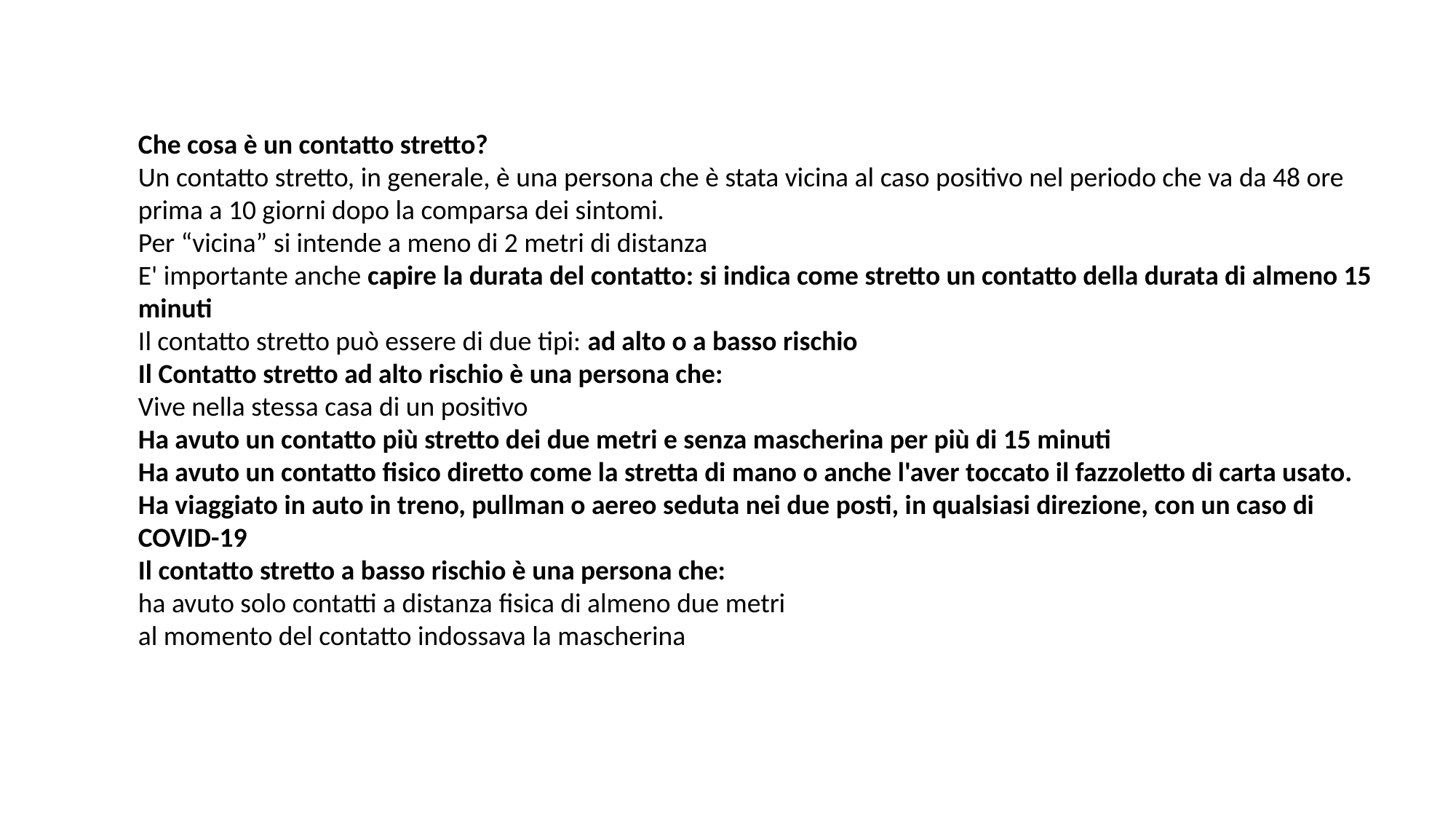

Che cosa è un contatto stretto?
Un contatto stretto, in generale, è una persona che è stata vicina al caso positivo nel periodo che va da 48 ore prima a 10 giorni dopo la comparsa dei sintomi.
Per “vicina” si intende a meno di 2 metri di distanza
E' importante anche capire la durata del contatto: si indica come stretto un contatto della durata di almeno 15 minuti
Il contatto stretto può essere di due tipi: ad alto o a basso rischio
Il Contatto stretto ad alto rischio è una persona che:
Vive nella stessa casa di un positivo
Ha avuto un contatto più stretto dei due metri e senza mascherina per più di 15 minuti
Ha avuto un contatto fisico diretto come la stretta di mano o anche l'aver toccato il fazzoletto di carta usato.
Ha viaggiato in auto in treno, pullman o aereo seduta nei due posti, in qualsiasi direzione, con un caso di COVID-19
Il contatto stretto a basso rischio è una persona che:
ha avuto solo contatti a distanza fisica di almeno due metri
al momento del contatto indossava la mascherina